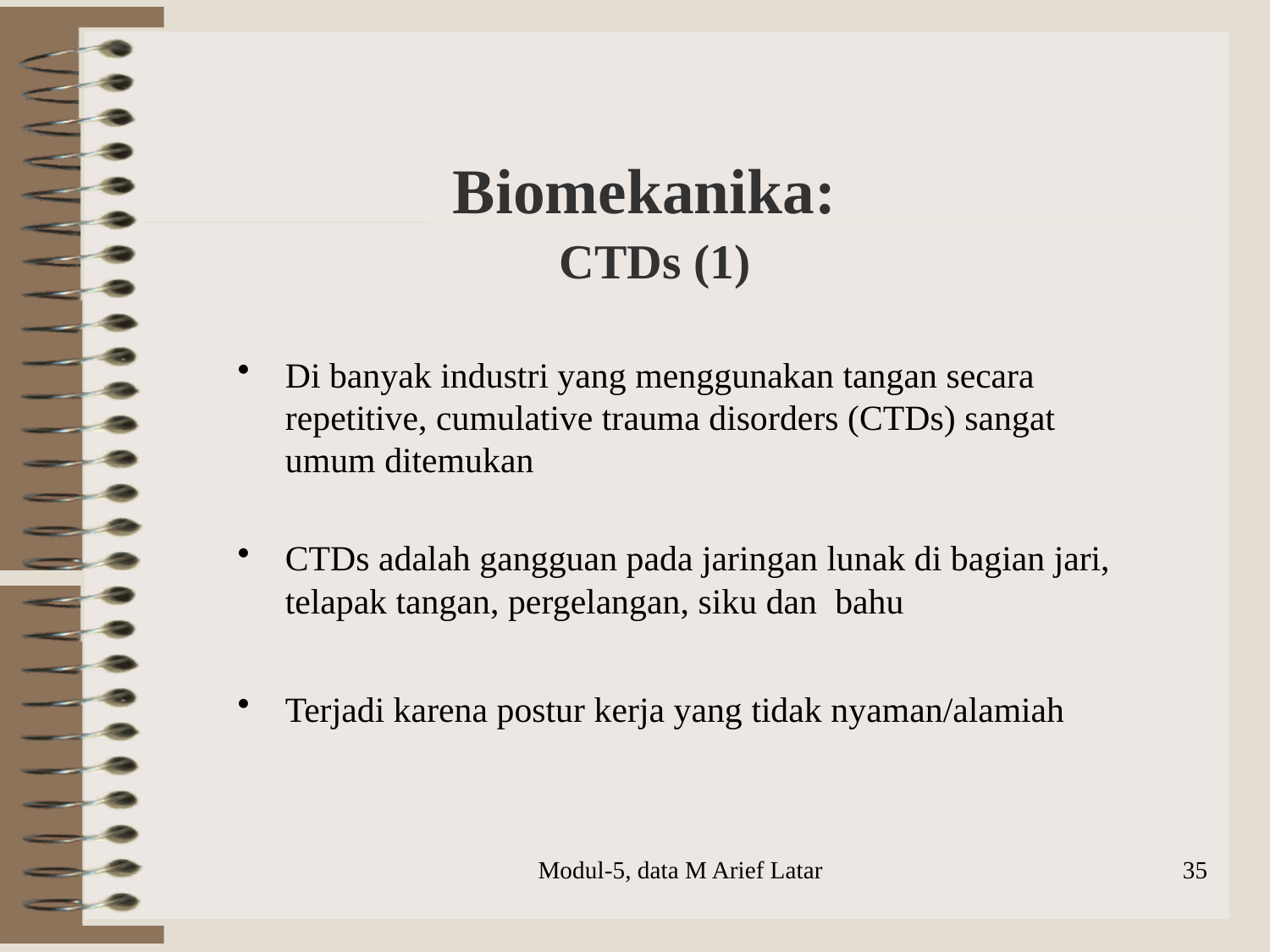

# Biomekanika: CTDs (1)
Di banyak industri yang menggunakan tangan secara repetitive, cumulative trauma disorders (CTDs) sangat umum ditemukan

CTDs adalah gangguan pada jaringan lunak di bagian jari, telapak tangan, pergelangan, siku dan  bahu

Terjadi karena postur kerja yang tidak nyaman/alamiah
Modul-5, data M Arief Latar
35